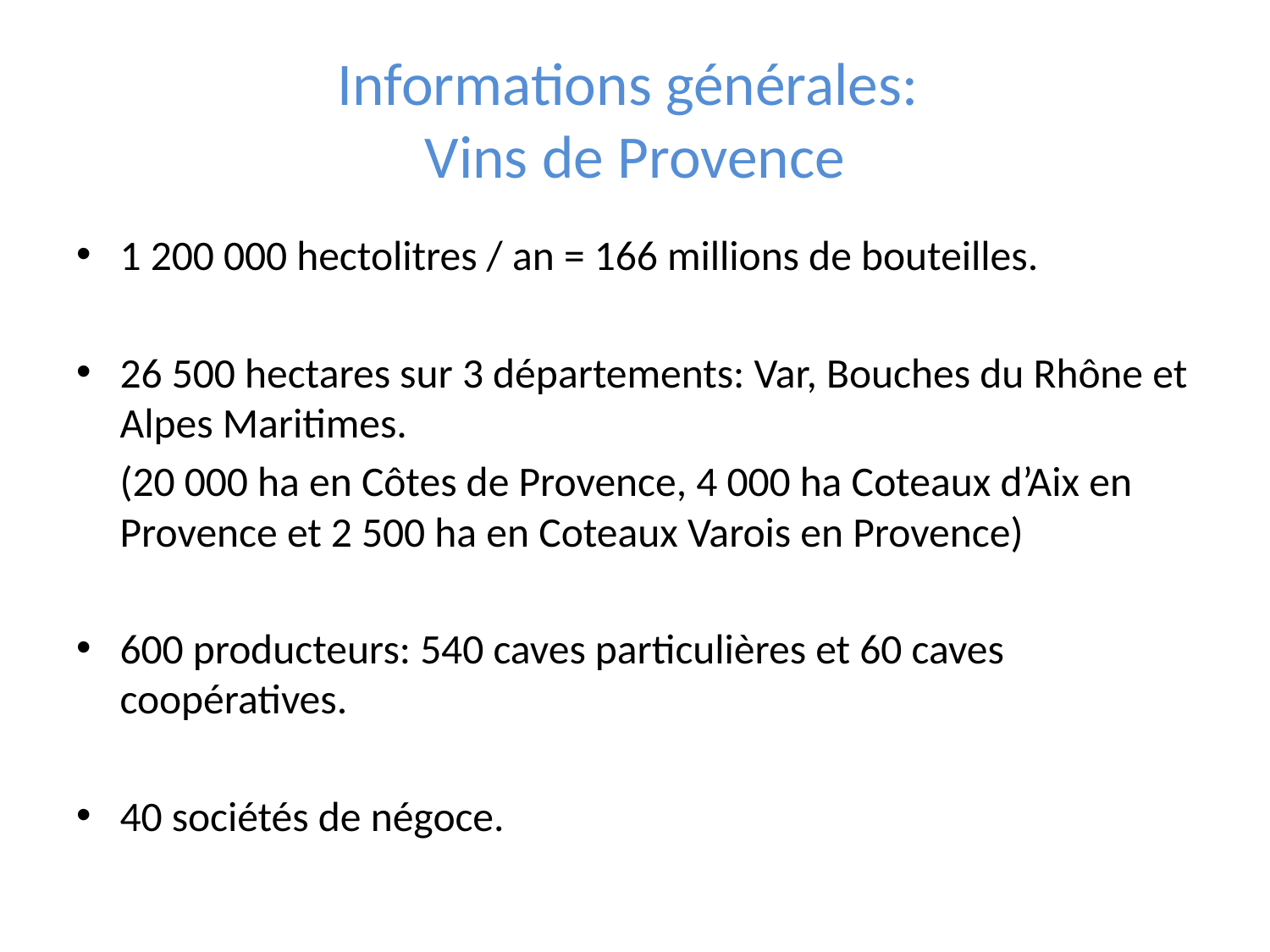

# Informations générales: Vins de Provence
1 200 000 hectolitres / an = 166 millions de bouteilles.

26 500 hectares sur 3 départements: Var, Bouches du Rhône et Alpes Maritimes.
	(20 000 ha en Côtes de Provence, 4 000 ha Coteaux d’Aix en Provence et 2 500 ha en Coteaux Varois en Provence)

600 producteurs: 540 caves particulières et 60 caves coopératives.

40 sociétés de négoce.